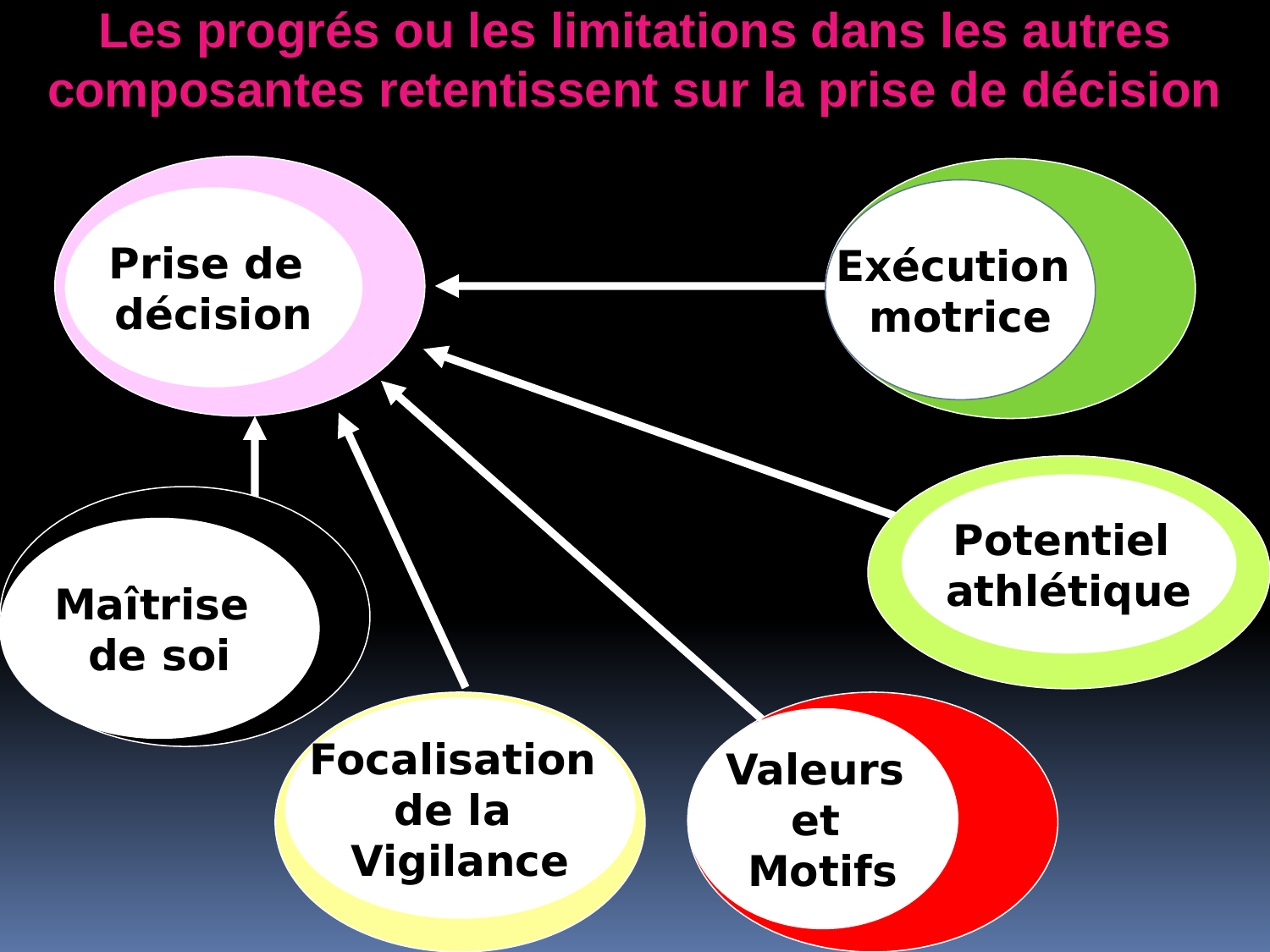

Les progrés ou les limitations dans les autres composantes retentissent sur la prise de décision

Prise de
décision

Exécution
motrice

Potentiel
athlétique

Maîtrise
de soi

Focalisation
de la
Vigilance
Valeurs
et
Motifs